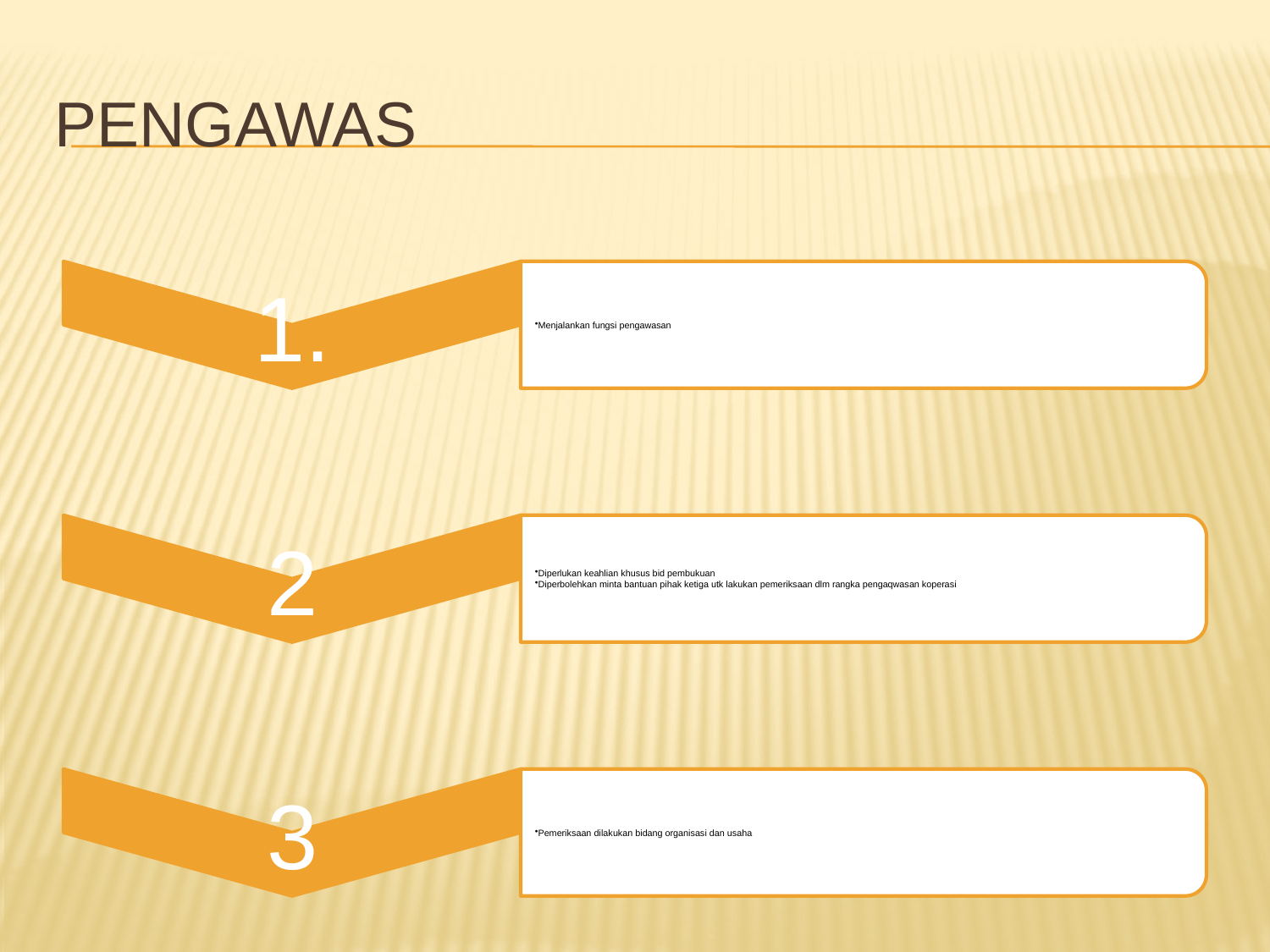

# PENGAWAS
1.
Menjalankan fungsi pengawasan
2
Diperlukan keahlian khusus bid pembukuan
3
Pemeriksaan dilakukan bidang organisasi dan usaha
Diperbolehkan minta bantuan pihak ketiga utk lakukan pemeriksaan dlm rangka pengaqwasan koperasi